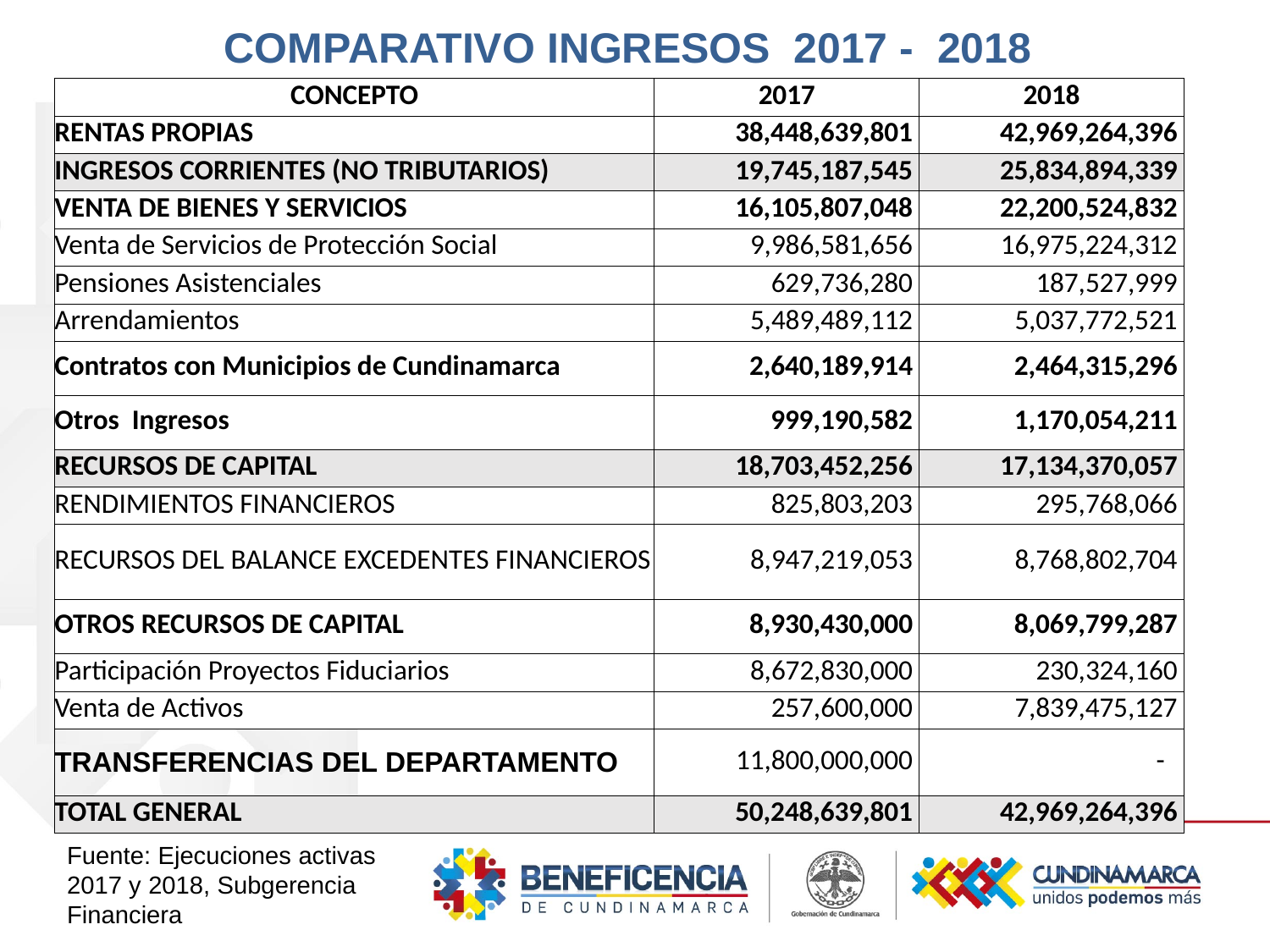

COMPARATIVO INGRESOS  2017 -  2018
| CONCEPTO | 2017 | 2018 |
| --- | --- | --- |
| RENTAS PROPIAS | 38,448,639,801 | 42,969,264,396 |
| INGRESOS CORRIENTES (NO TRIBUTARIOS) | 19,745,187,545 | 25,834,894,339 |
| VENTA DE BIENES Y SERVICIOS | 16,105,807,048 | 22,200,524,832 |
| Venta de Servicios de Protección Social | 9,986,581,656 | 16,975,224,312 |
| Pensiones Asistenciales | 629,736,280 | 187,527,999 |
| Arrendamientos | 5,489,489,112 | 5,037,772,521 |
| Contratos con Municipios de Cundinamarca | 2,640,189,914 | 2,464,315,296 |
| Otros Ingresos | 999,190,582 | 1,170,054,211 |
| RECURSOS DE CAPITAL | 18,703,452,256 | 17,134,370,057 |
| RENDIMIENTOS FINANCIEROS | 825,803,203 | 295,768,066 |
| RECURSOS DEL BALANCE EXCEDENTES FINANCIEROS | 8,947,219,053 | 8,768,802,704 |
| OTROS RECURSOS DE CAPITAL | 8,930,430,000 | 8,069,799,287 |
| Participación Proyectos Fiduciarios | 8,672,830,000 | 230,324,160 |
| Venta de Activos | 257,600,000 | 7,839,475,127 |
| TRANSFERENCIAS DEL DEPARTAMENTO | 11,800,000,000 | - |
| TOTAL GENERAL | 50,248,639,801 | 42,969,264,396 |
Fuente: Ejecuciones activas 2017 y 2018, Subgerencia Financiera